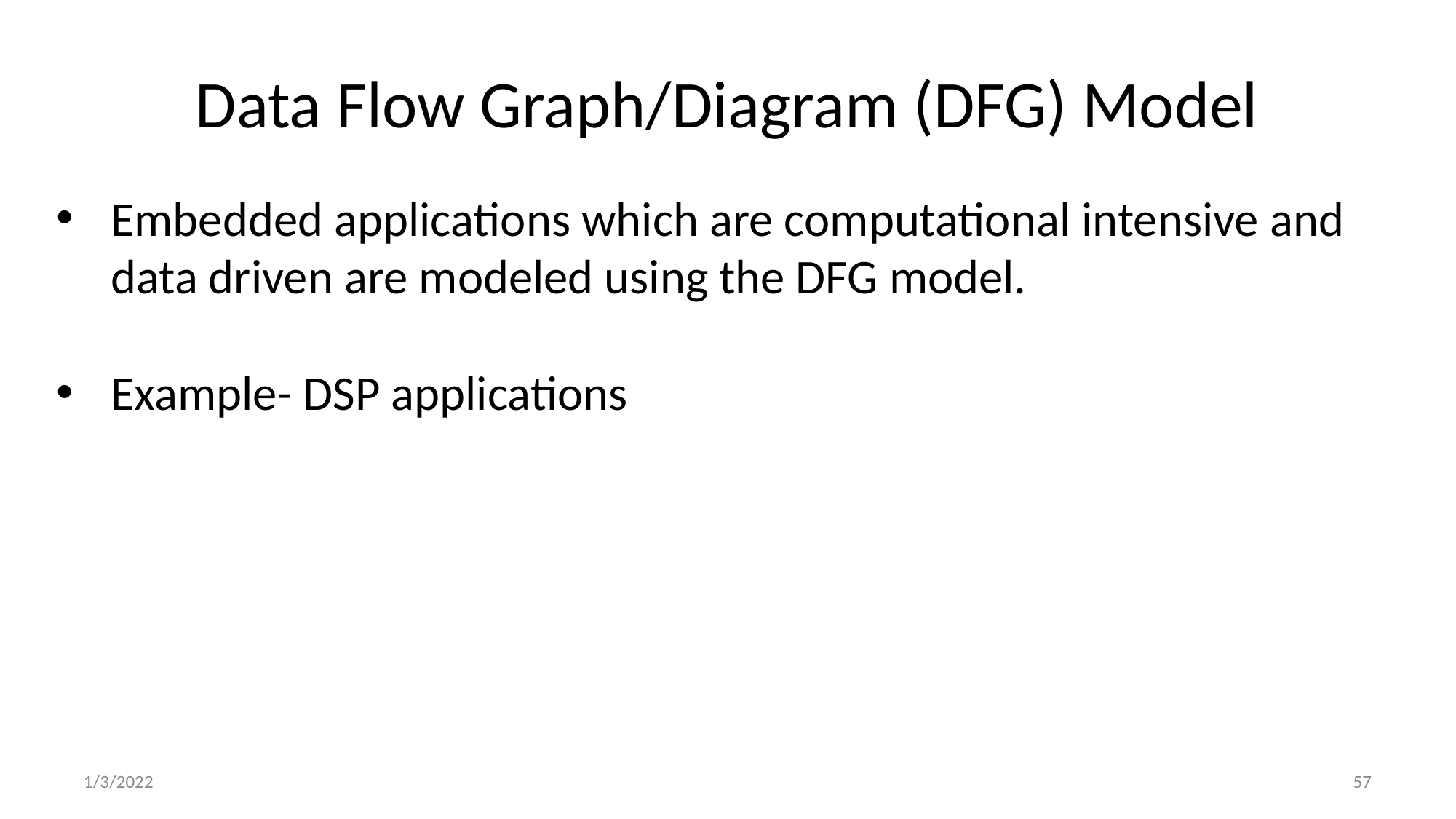

# Data Flow Graph/Diagram (DFG) Model
Embedded applications which are computational intensive and data driven are modeled using the DFG model.

Example- DSP applications

1/3/2022
57